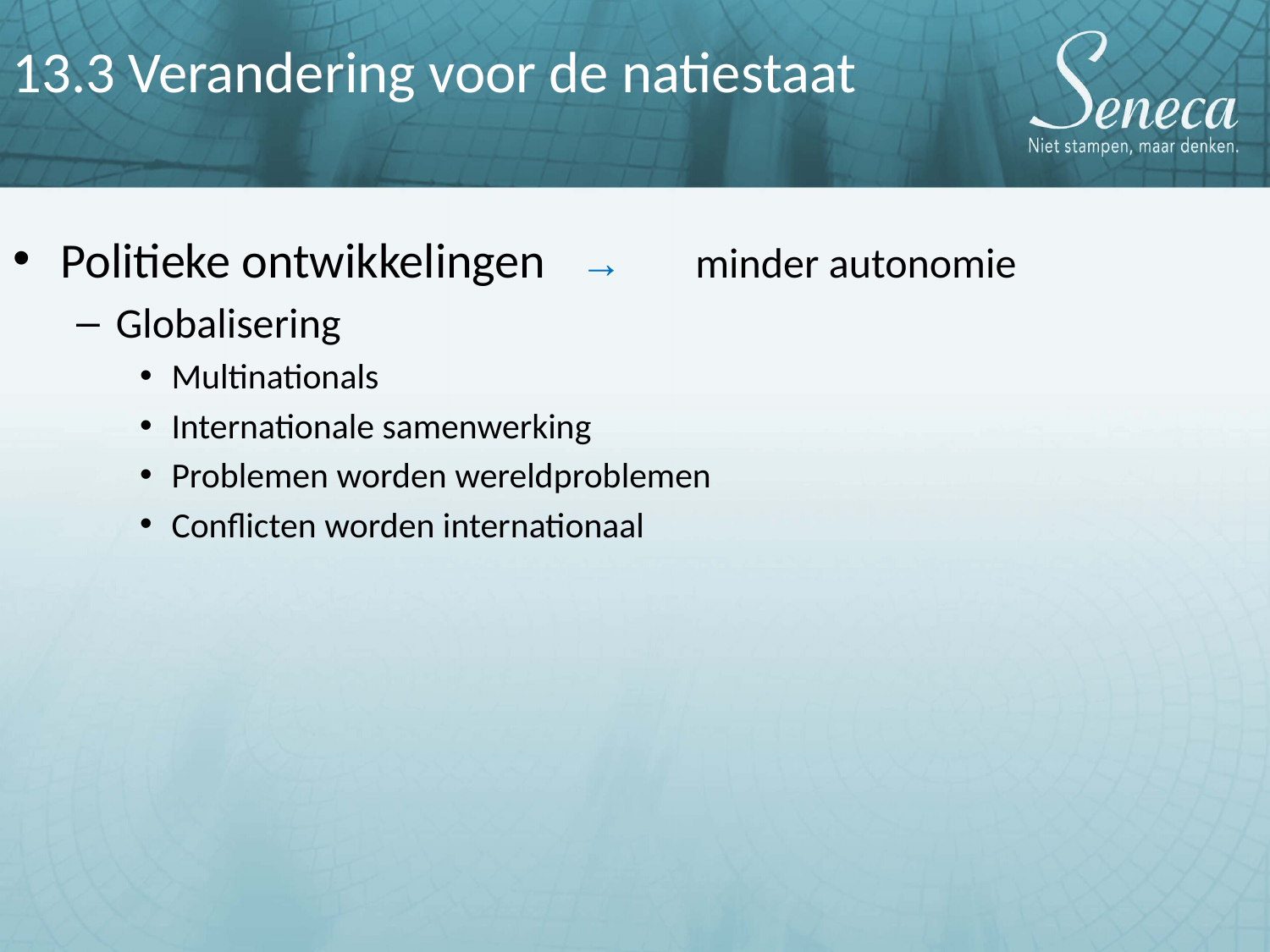

13.3 Verandering voor de natiestaat
Politieke ontwikkelingen	 → 	minder autonomie
Globalisering
Multinationals
Internationale samenwerking
Problemen worden wereldproblemen
Conflicten worden internationaal